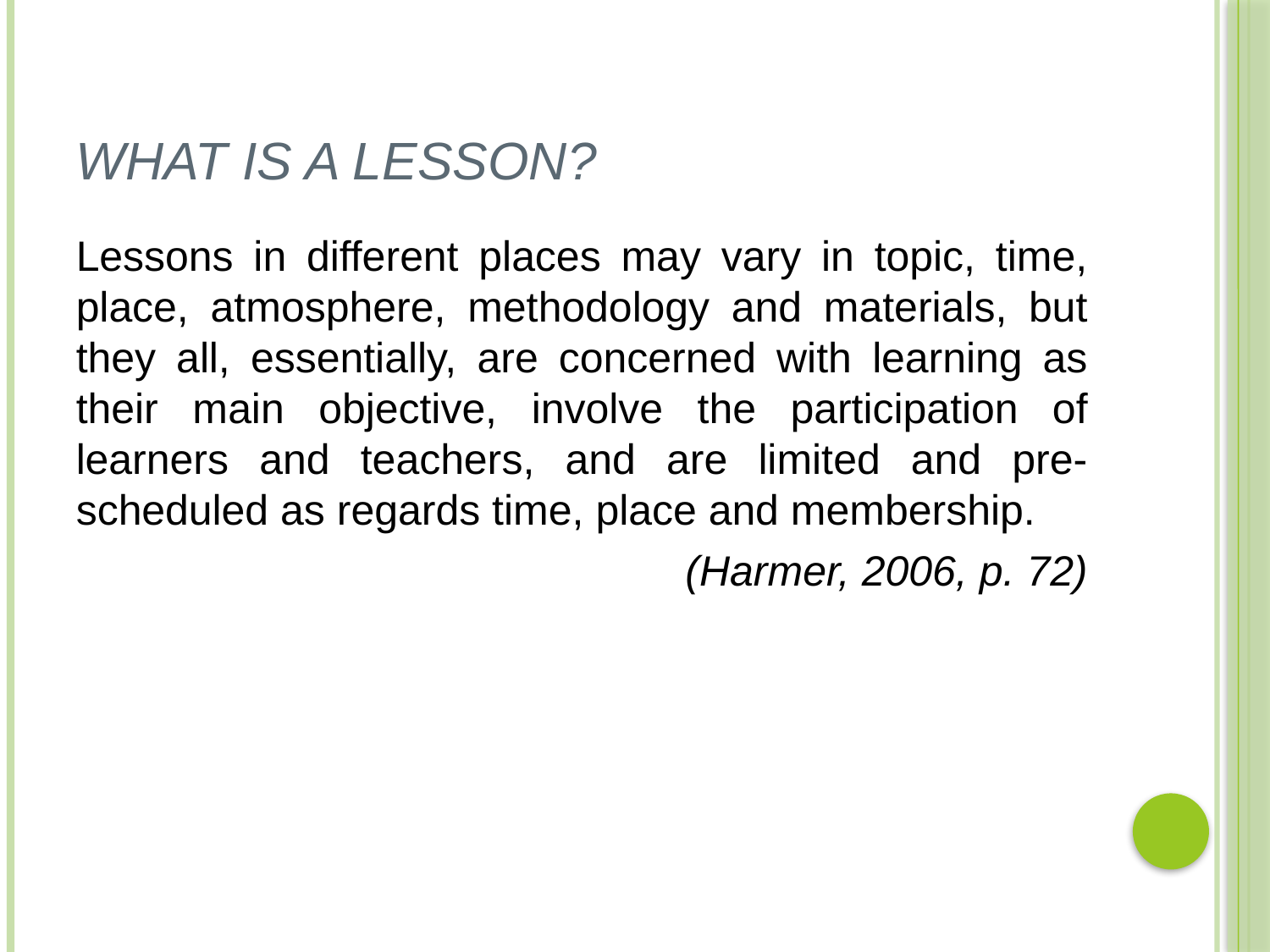

# What is a lesson?
Lessons in different places may vary in topic, time, place, atmosphere, methodology and materials, but they all, essentially, are concerned with learning as their main objective, involve the participation of learners and teachers, and are limited and pre-scheduled as regards time, place and membership.
(Harmer, 2006, p. 72)